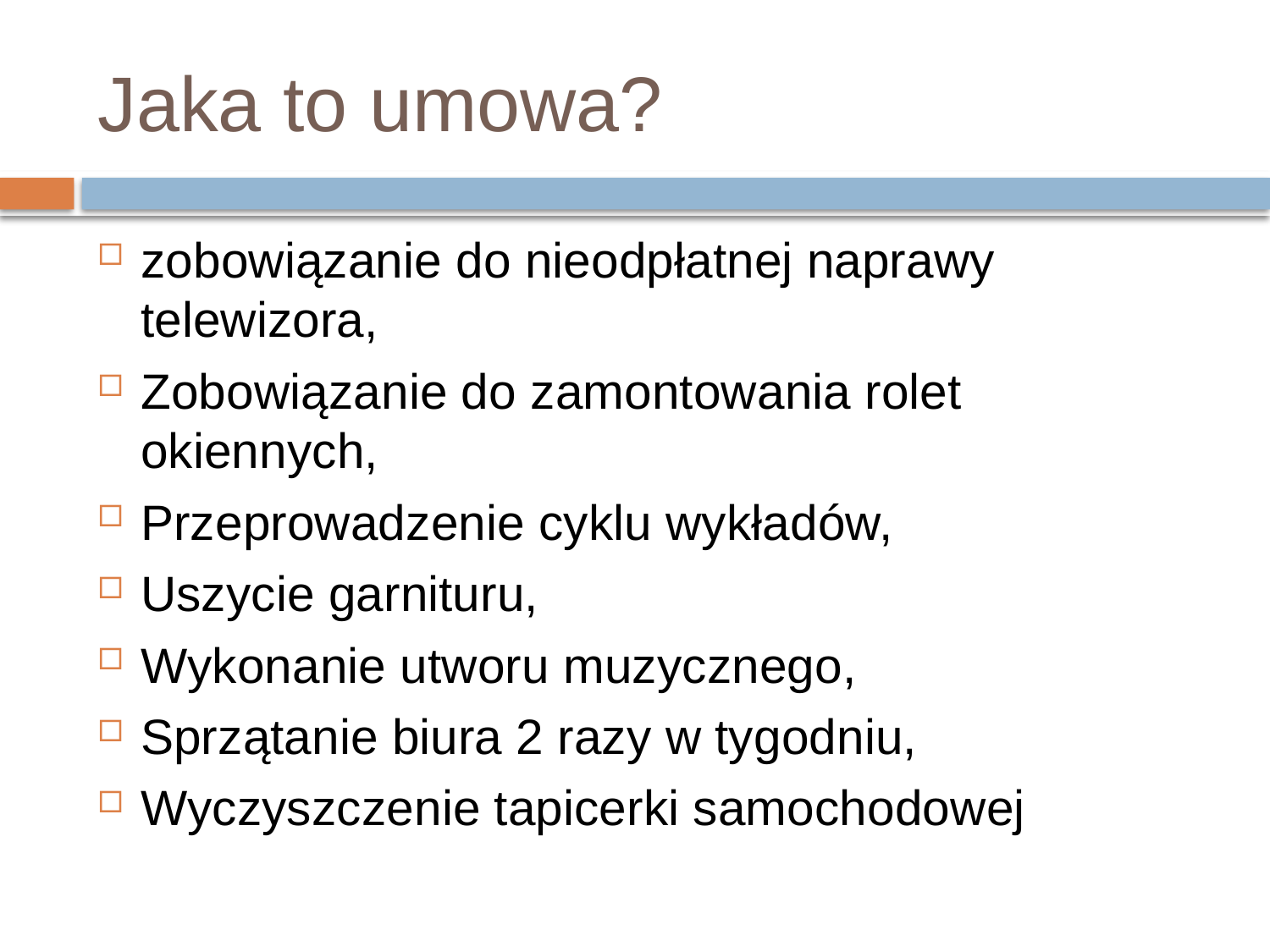

# Jaka to umowa?
zobowiązanie do nieodpłatnej naprawy telewizora,
Zobowiązanie do zamontowania rolet okiennych,
Przeprowadzenie cyklu wykładów,
Uszycie garnituru,
Wykonanie utworu muzycznego,
Sprzątanie biura 2 razy w tygodniu,
Wyczyszczenie tapicerki samochodowej